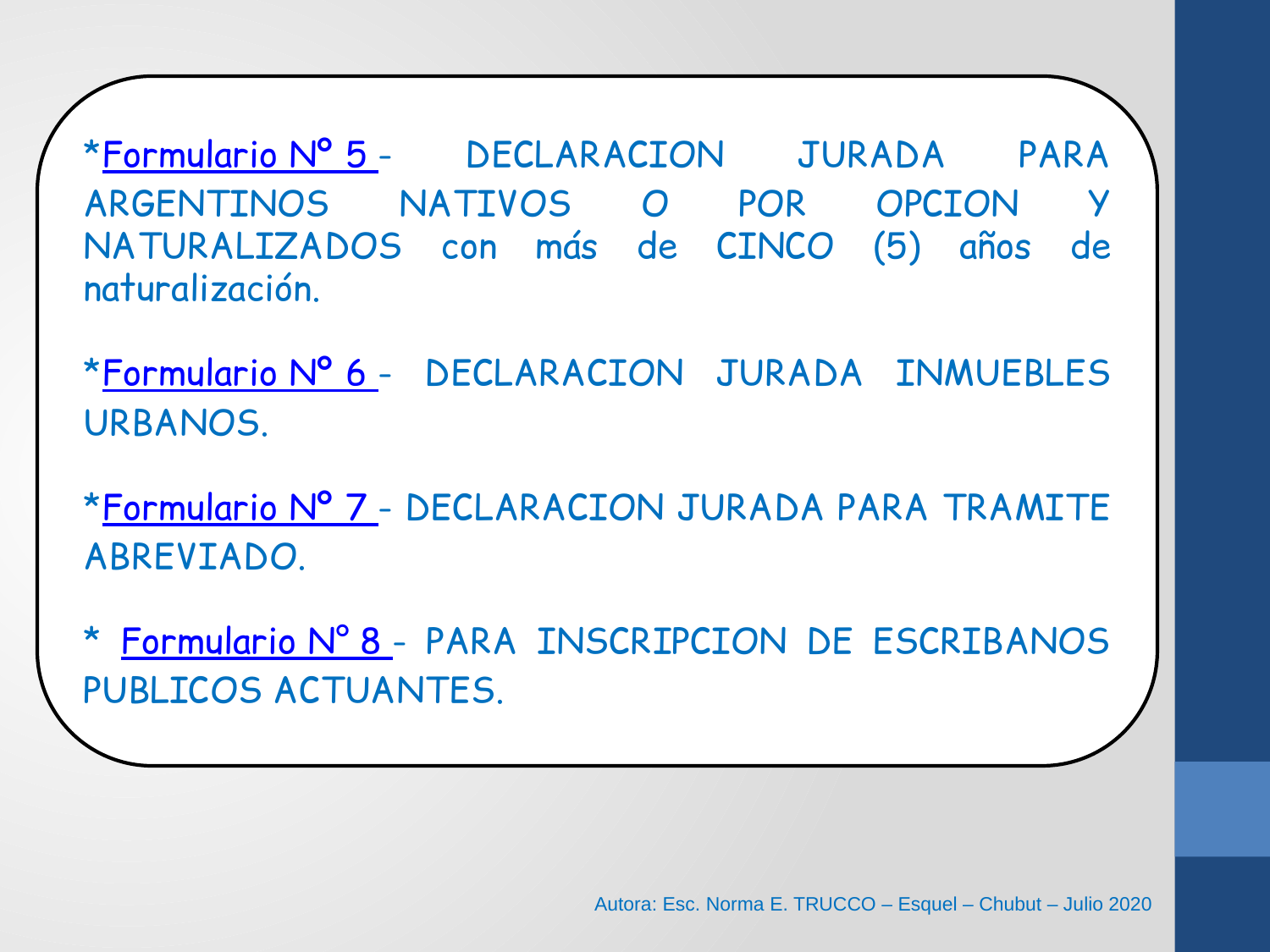

*Formulario Nº 5 - DECLARACION JURADA PARA ARGENTINOS NATIVOS O POR OPCION Y NATURALIZADOS con más de CINCO (5) años de naturalización.

*Formulario Nº 6 - DECLARACION JURADA INMUEBLES URBANOS.

*Formulario Nº 7 - DECLARACION JURADA PARA TRAMITE ABREVIADO.

* Formulario N° 8 - PARA INSCRIPCION DE ESCRIBANOS PUBLICOS ACTUANTES.
Autora: Esc. Norma E. TRUCCO – Esquel – Chubut – Julio 2020